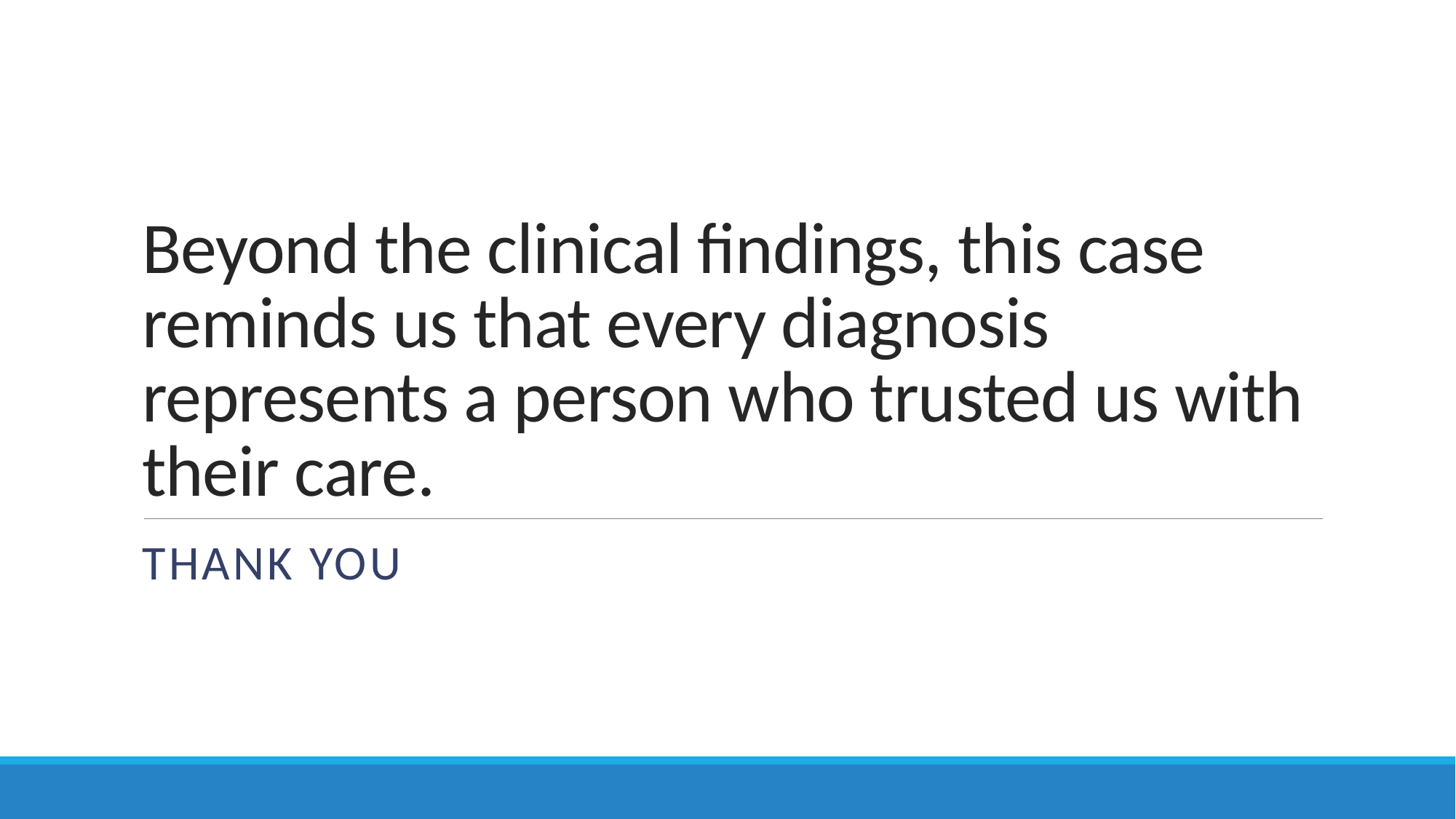

# Beyond the clinical findings, this case reminds us that every diagnosis represents a person who trusted us with their care.
THANK YOU